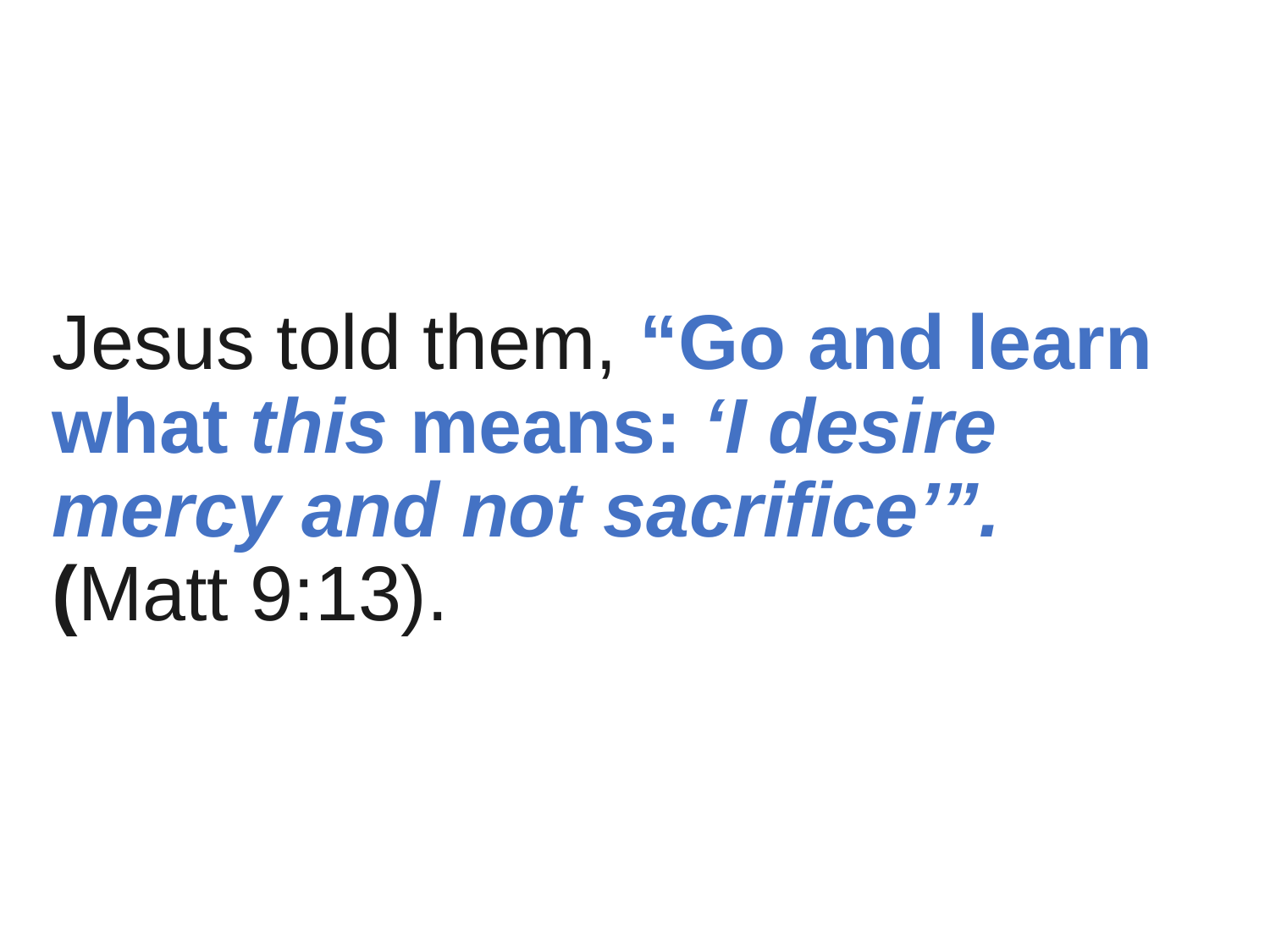

Jesus told them, “Go and learn what this means: ‘I desire mercy and not sacrifice’”.    (Matt 9:13).